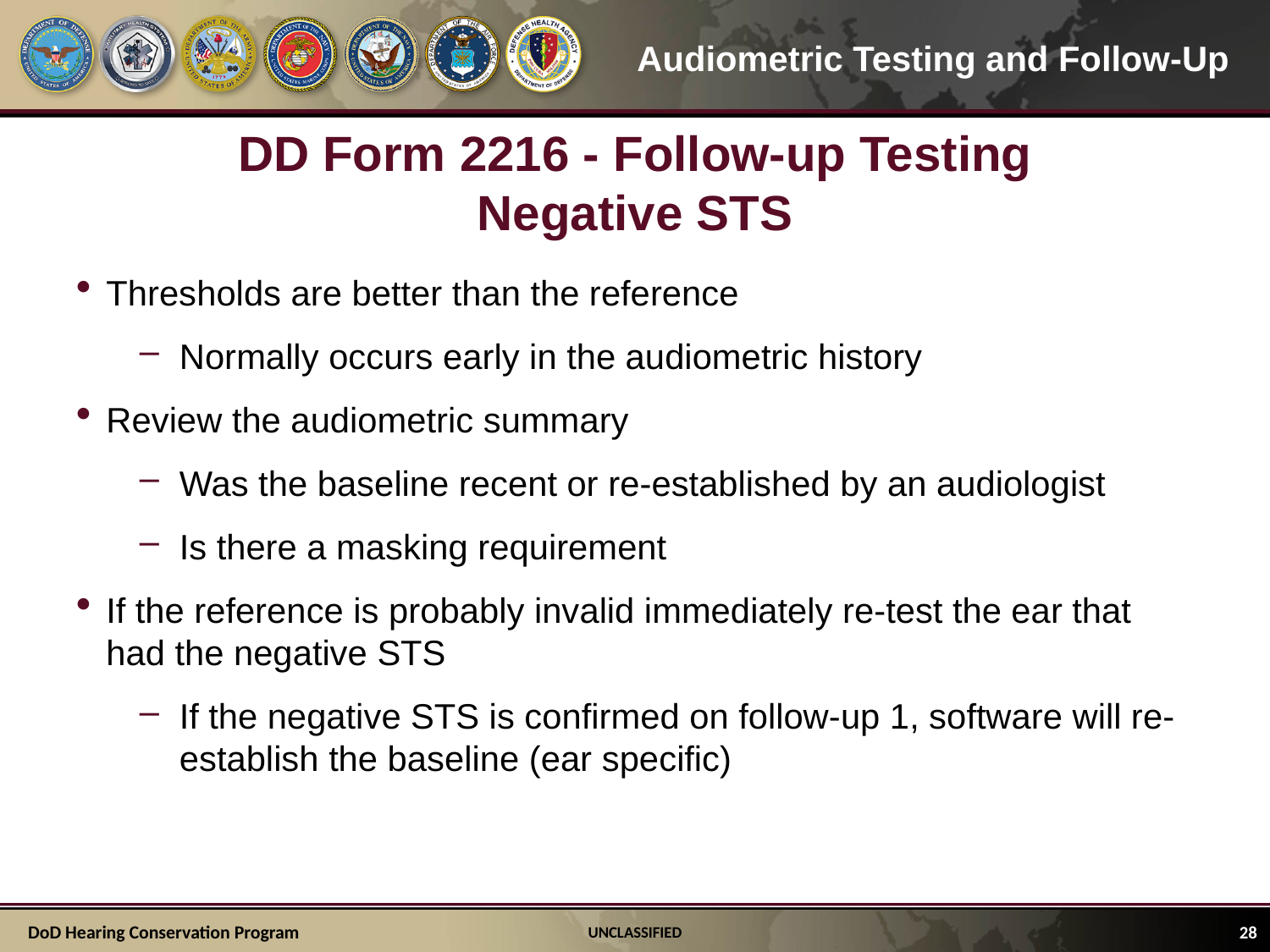

# DD Form 2216 - Follow-up Testing Negative STS
Thresholds are better than the reference
Normally occurs early in the audiometric history
Review the audiometric summary
Was the baseline recent or re-established by an audiologist
Is there a masking requirement
If the reference is probably invalid immediately re-test the ear that had the negative STS
If the negative STS is confirmed on follow-up 1, software will re-establish the baseline (ear specific)